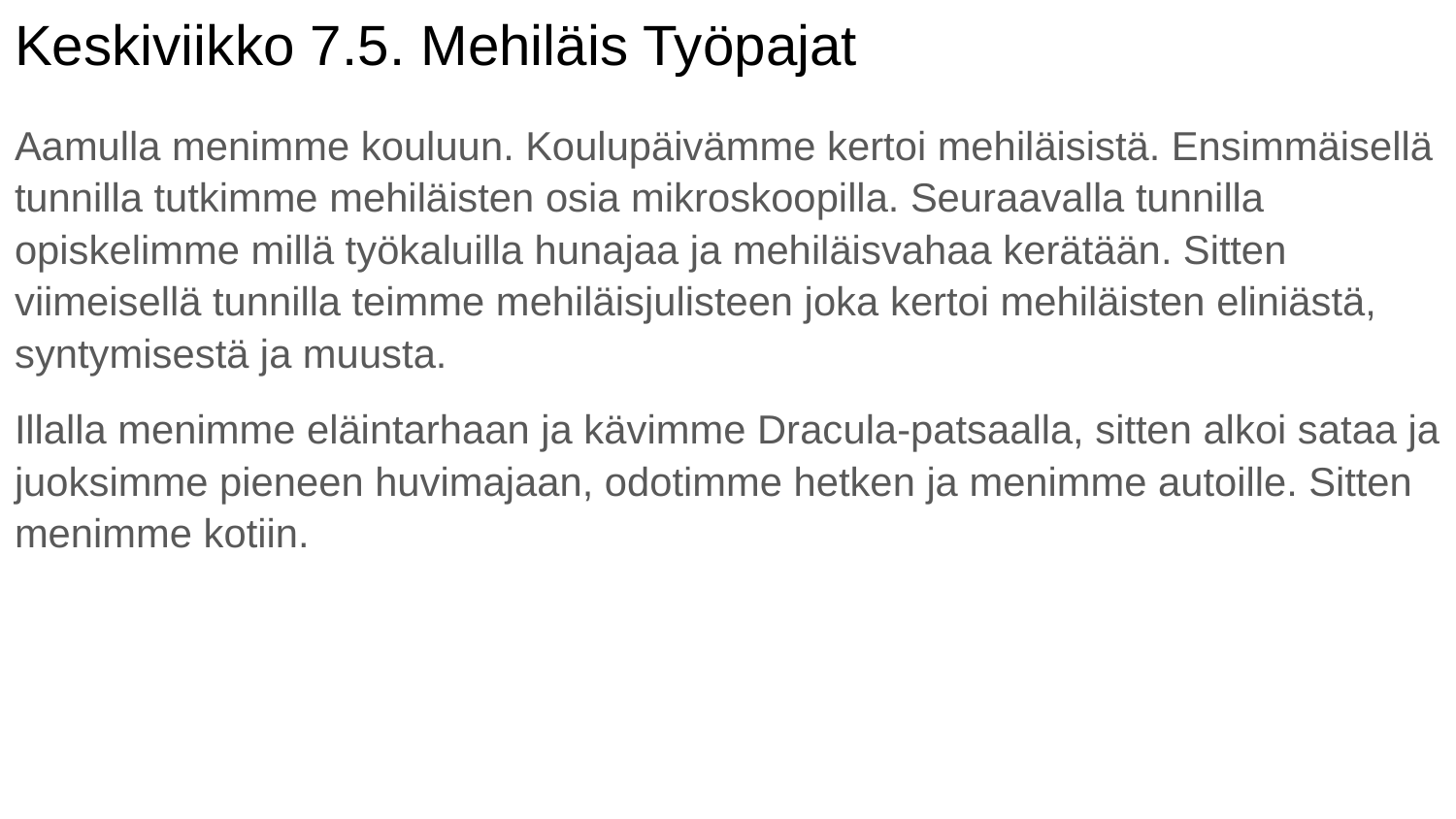

# Keskiviikko 7.5. Mehiläis Työpajat
Aamulla menimme kouluun. Koulupäivämme kertoi mehiläisistä. Ensimmäisellä tunnilla tutkimme mehiläisten osia mikroskoopilla. Seuraavalla tunnilla opiskelimme millä työkaluilla hunajaa ja mehiläisvahaa kerätään. Sitten viimeisellä tunnilla teimme mehiläisjulisteen joka kertoi mehiläisten eliniästä, syntymisestä ja muusta.
Illalla menimme eläintarhaan ja kävimme Dracula-patsaalla, sitten alkoi sataa ja juoksimme pieneen huvimajaan, odotimme hetken ja menimme autoille. Sitten menimme kotiin.